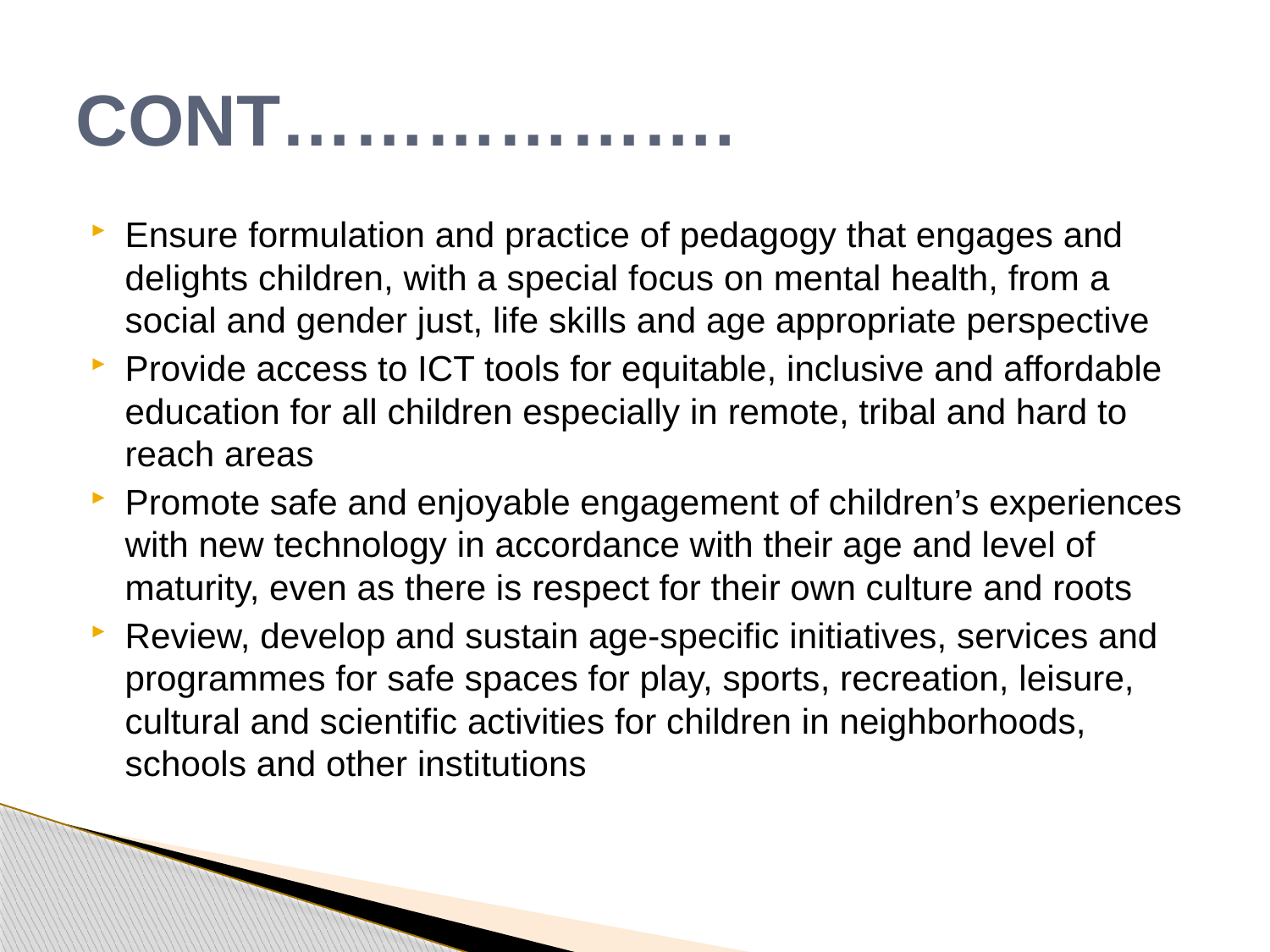

# CONT……………….
Ensure formulation and practice of pedagogy that engages and delights children, with a special focus on mental health, from a social and gender just, life skills and age appropriate perspective
Provide access to ICT tools for equitable, inclusive and affordable education for all children especially in remote, tribal and hard to reach areas
Promote safe and enjoyable engagement of children’s experiences with new technology in accordance with their age and level of maturity, even as there is respect for their own culture and roots
Review, develop and sustain age-specific initiatives, services and programmes for safe spaces for play, sports, recreation, leisure, cultural and scientific activities for children in neighborhoods, schools and other institutions